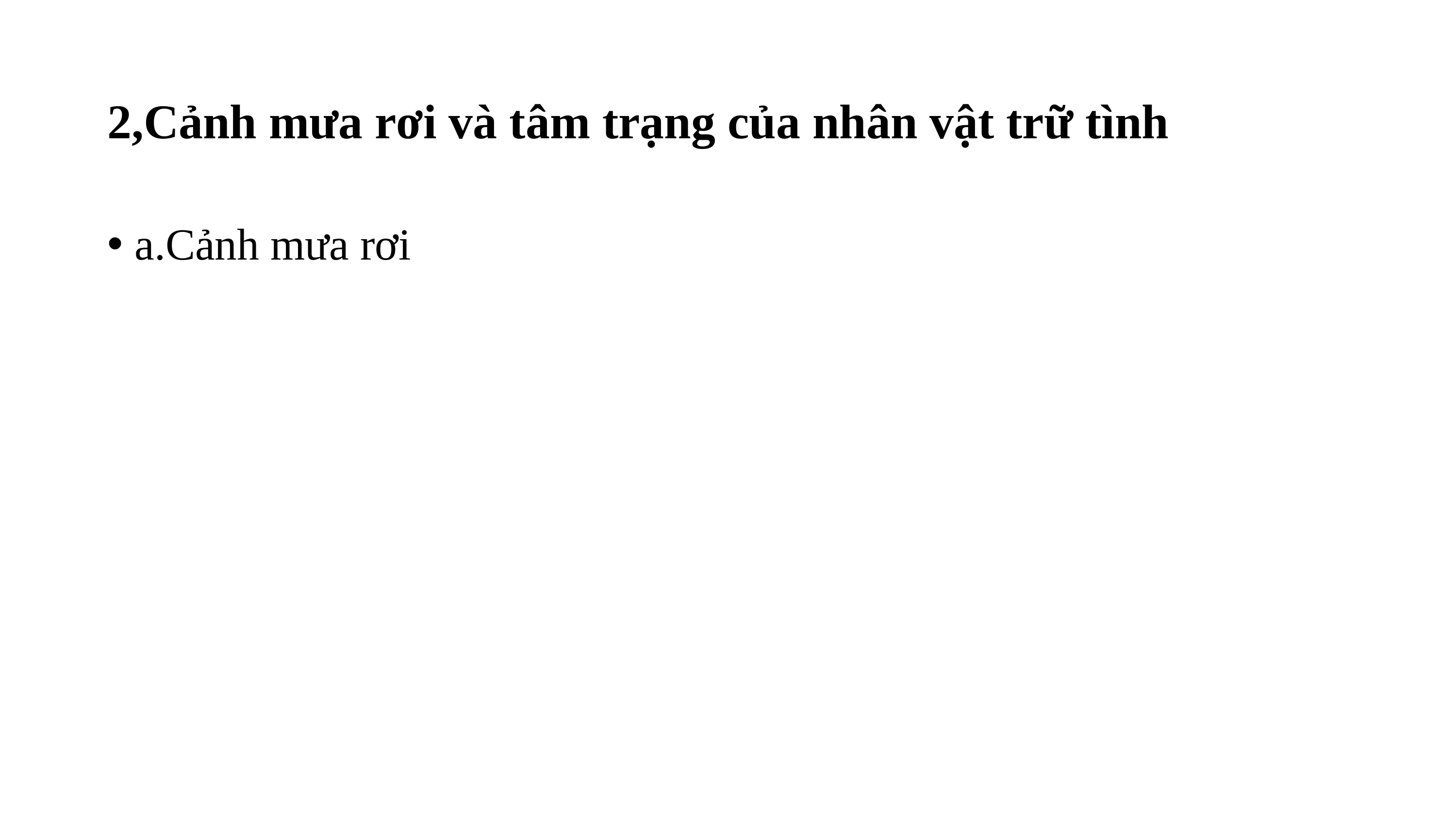

# 2,Cảnh mưa rơi và tâm trạng của nhân vật trữ tình
a.Cảnh mưa rơi